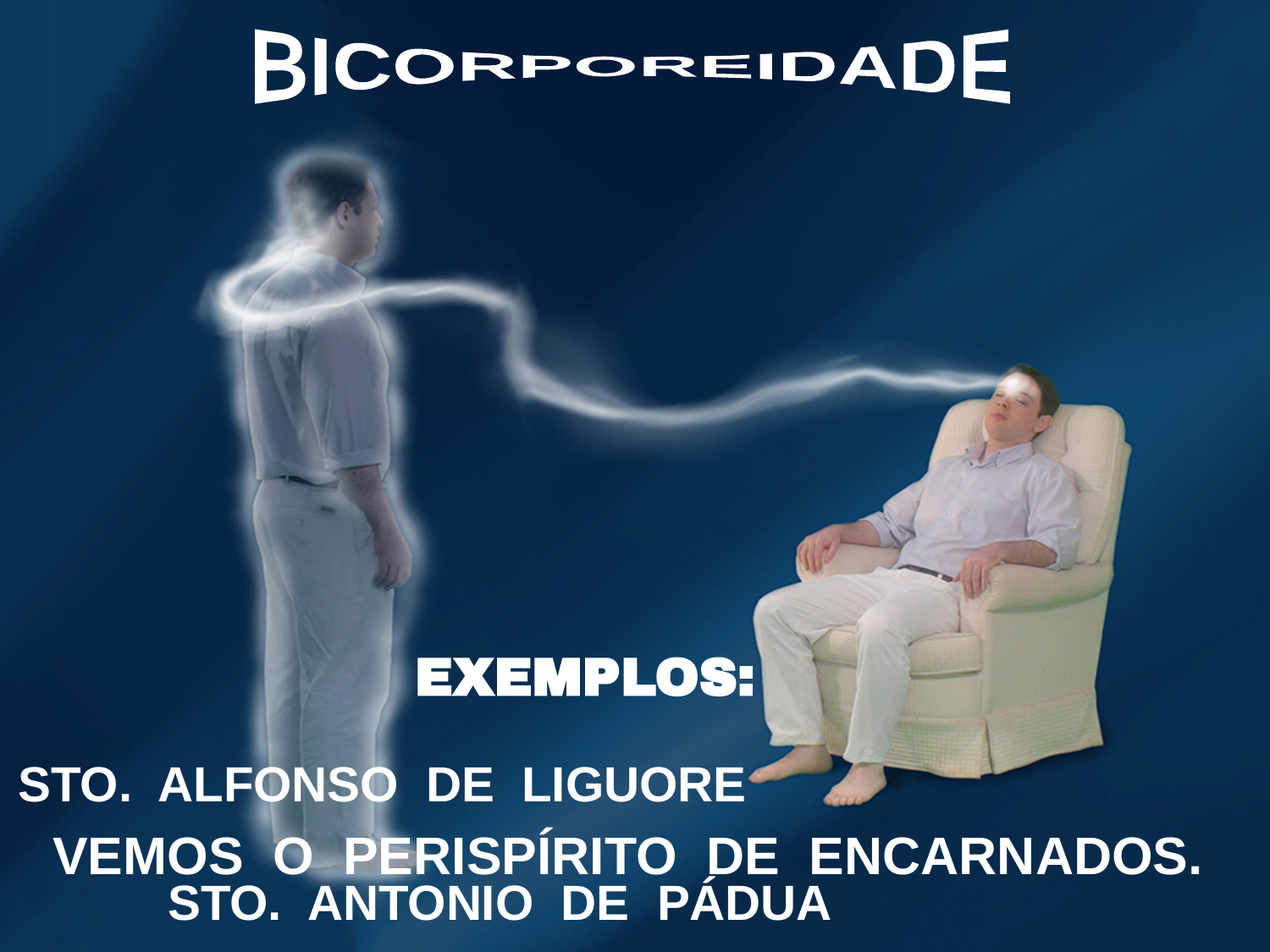

BICORPOREIDADE
EXEMPLOS:
STO.  ALFONSO  DE  LIGUORE                                                                                                                                            STO.  ANTONIO  DE  PÁDUA                                                                                                                                      EURÍPEDES  BARSANULFO
VEMOS  O  PERISPÍRITO  DE  ENCARNADOS.